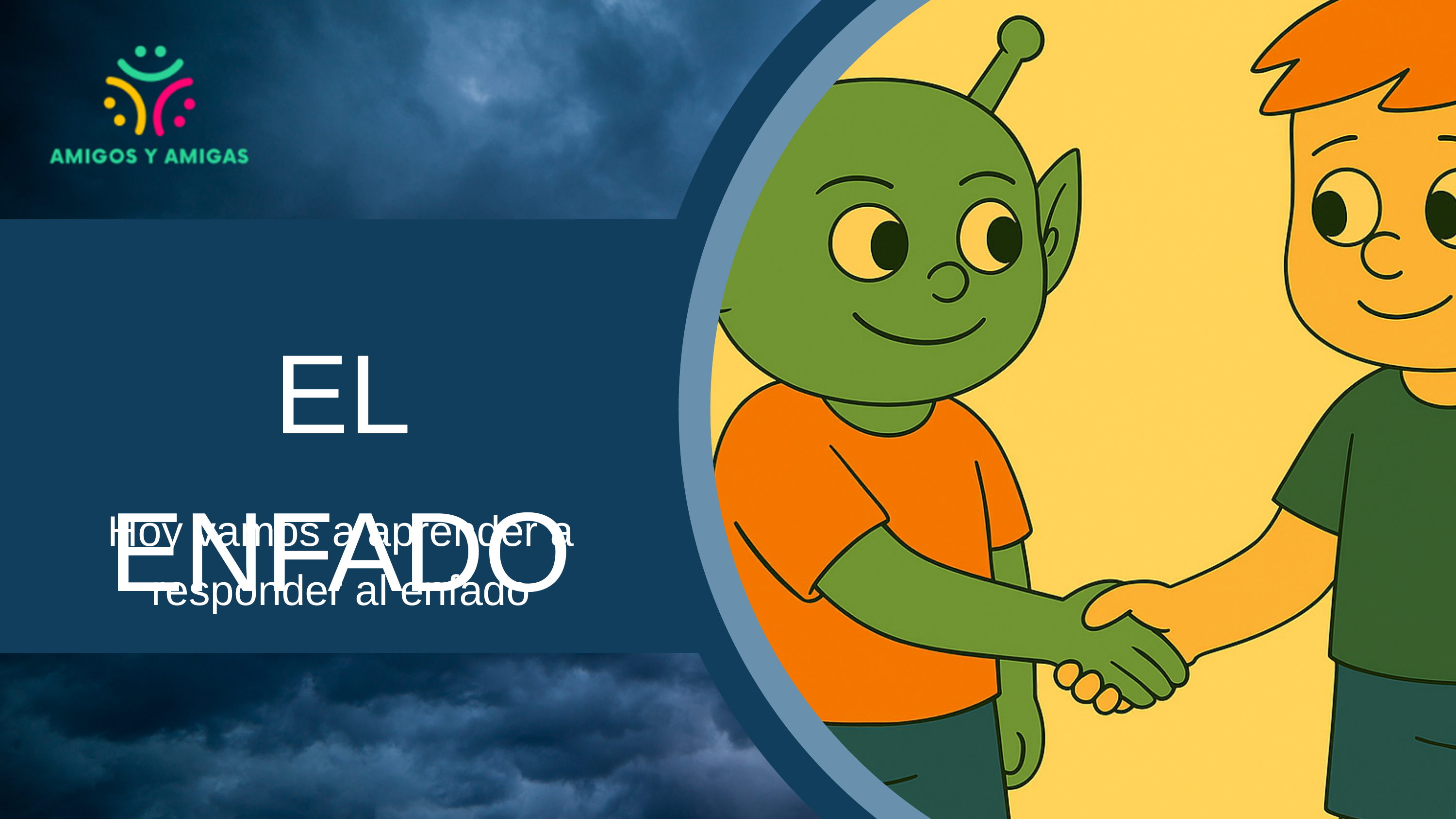

EL ENFADO
Hoy vamos a aprender a responder al enfado